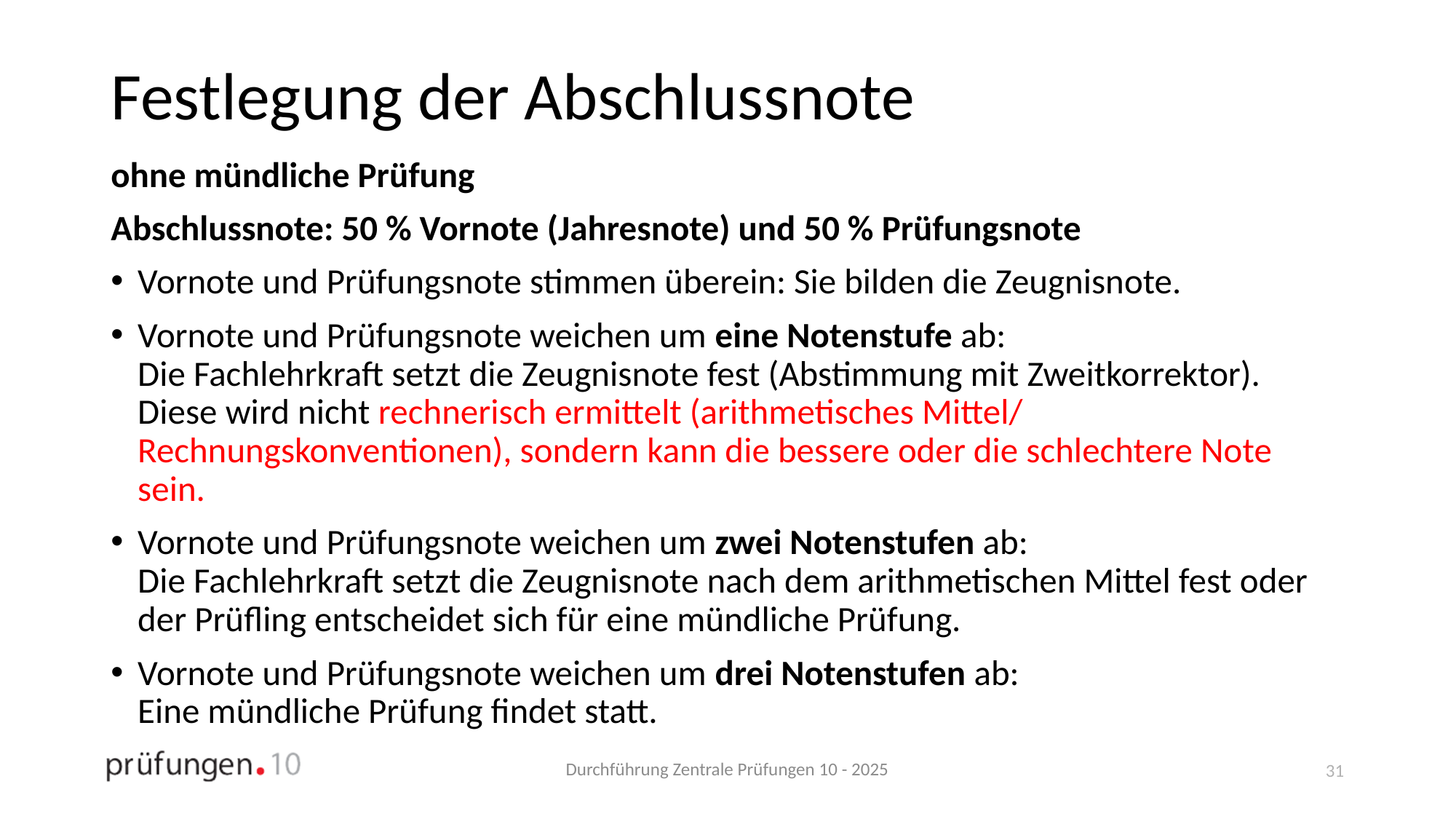

# Festlegung der Abschlussnote
ohne mündliche Prüfung
Abschlussnote: 50 % Vornote (Jahresnote) und 50 % Prüfungsnote
Vornote und Prüfungsnote stimmen überein: Sie bilden die Zeugnisnote.
Vornote und Prüfungsnote weichen um eine Notenstufe ab:
Die Fachlehrkraft setzt die Zeugnisnote fest (Abstimmung mit Zweitkorrektor). Diese wird nicht rechnerisch ermittelt (arithmetisches Mittel/ Rechnungskonventionen), sondern kann die bessere oder die schlechtere Note sein.
Vornote und Prüfungsnote weichen um zwei Notenstufen ab:
Die Fachlehrkraft setzt die Zeugnisnote nach dem arithmetischen Mittel fest oder der Prüfling entscheidet sich für eine mündliche Prüfung.
Vornote und Prüfungsnote weichen um drei Notenstufen ab:
Eine mündliche Prüfung findet statt.
31